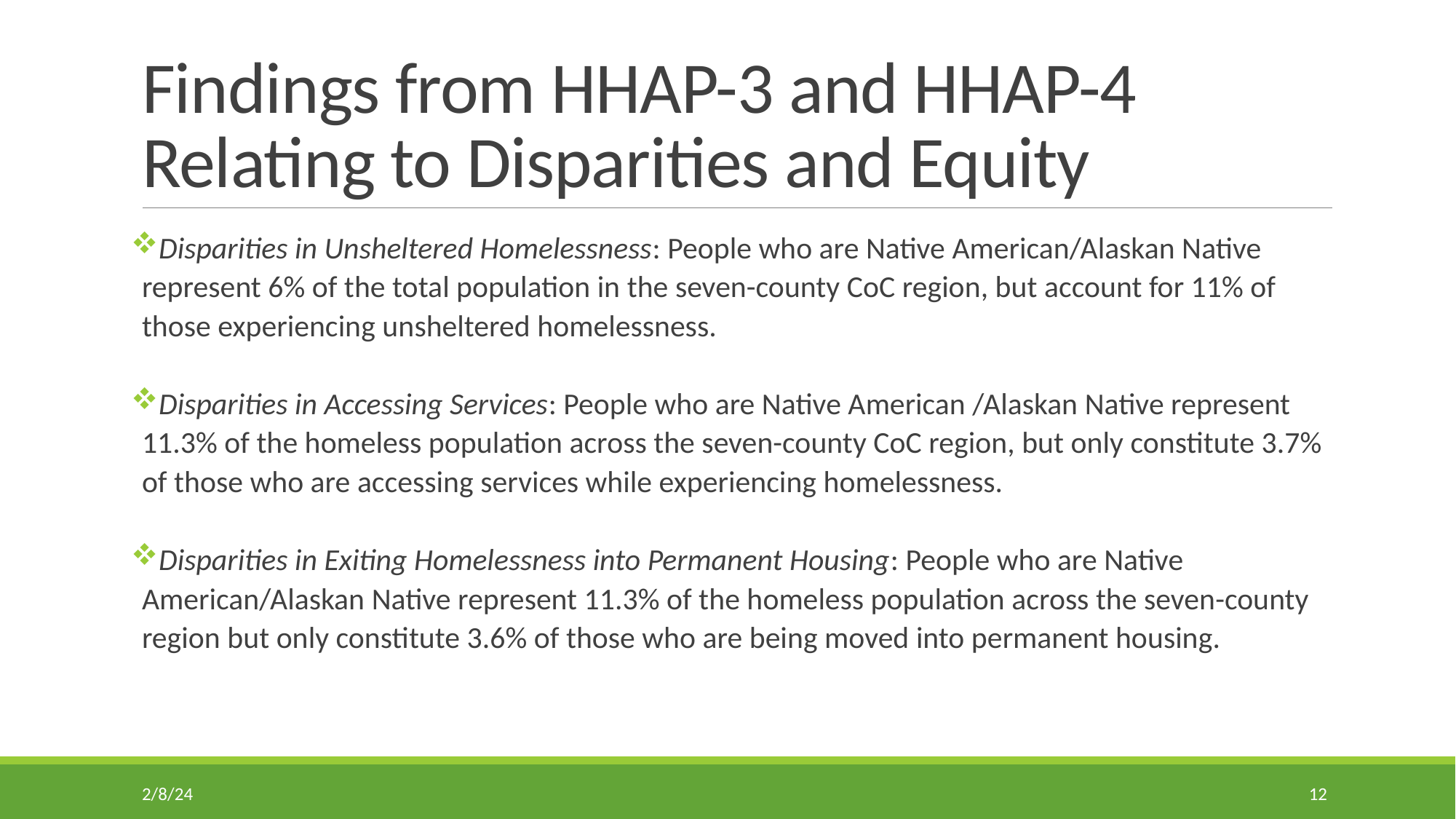

# Findings from HHAP-3 and HHAP-4 Relating to Disparities and Equity
Disparities in Unsheltered Homelessness: People who are Native American/Alaskan Native represent 6% of the total population in the seven-county CoC region, but account for 11% of those experiencing unsheltered homelessness.

Disparities in Accessing Services: People who are Native American /Alaskan Native represent 11.3% of the homeless population across the seven-county CoC region, but only constitute 3.7% of those who are accessing services while experiencing homelessness.

Disparities in Exiting Homelessness into Permanent Housing: People who are Native American/Alaskan Native represent 11.3% of the homeless population across the seven-county region but only constitute 3.6% of those who are being moved into permanent housing.

2/8/24
12